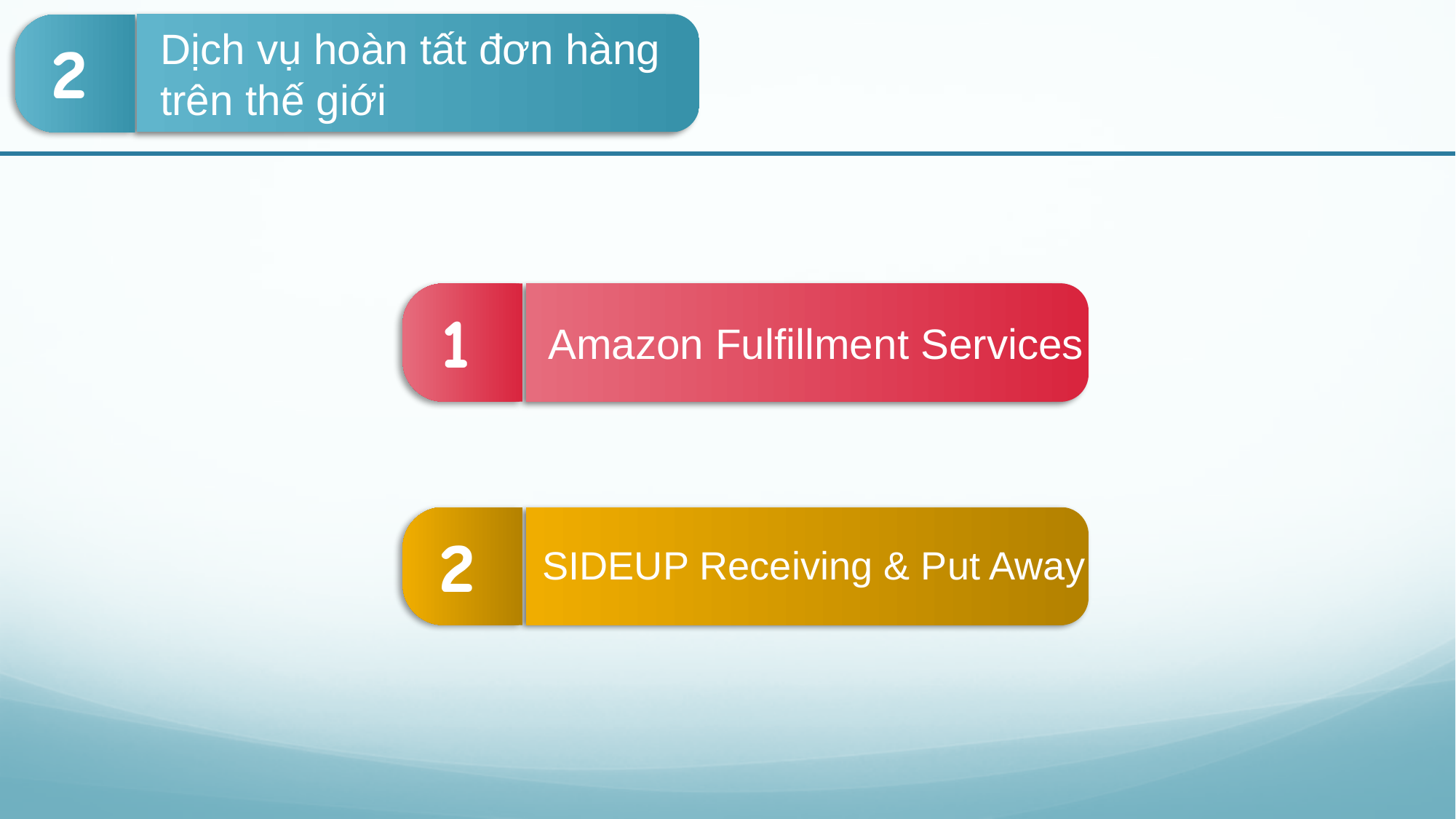

Dịch vụ hoàn tất đơn hàng trên thế giới
2

1
Amazon Fulfillment Services

2
SIDEUP Receiving & Put Away